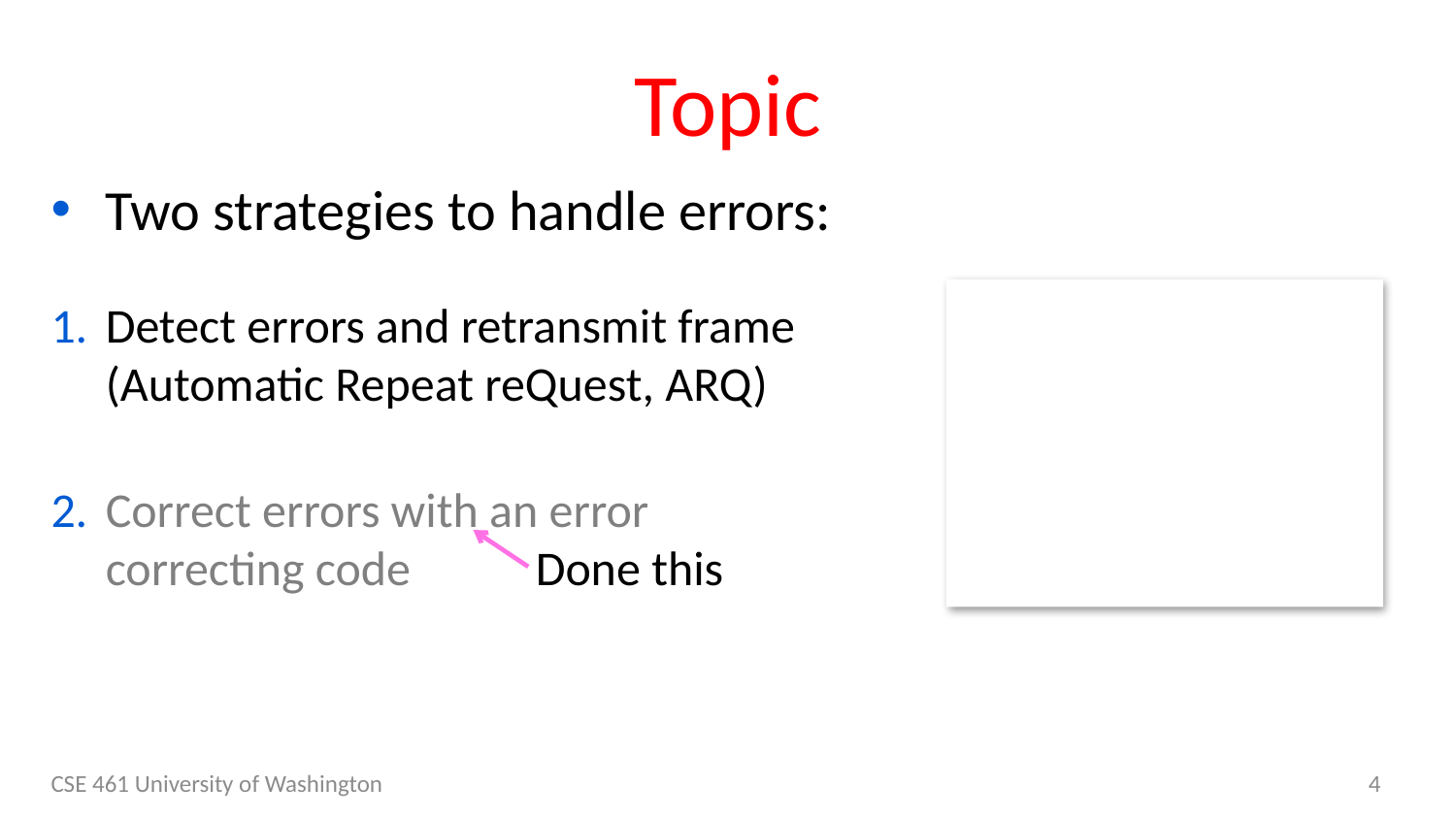

# Topic
Two strategies to handle errors:

Detect errors and retransmit frame (Automatic Repeat reQuest, ARQ)

Correct errors with an error        correcting code

Done this
CSE 461 University of Washington
4